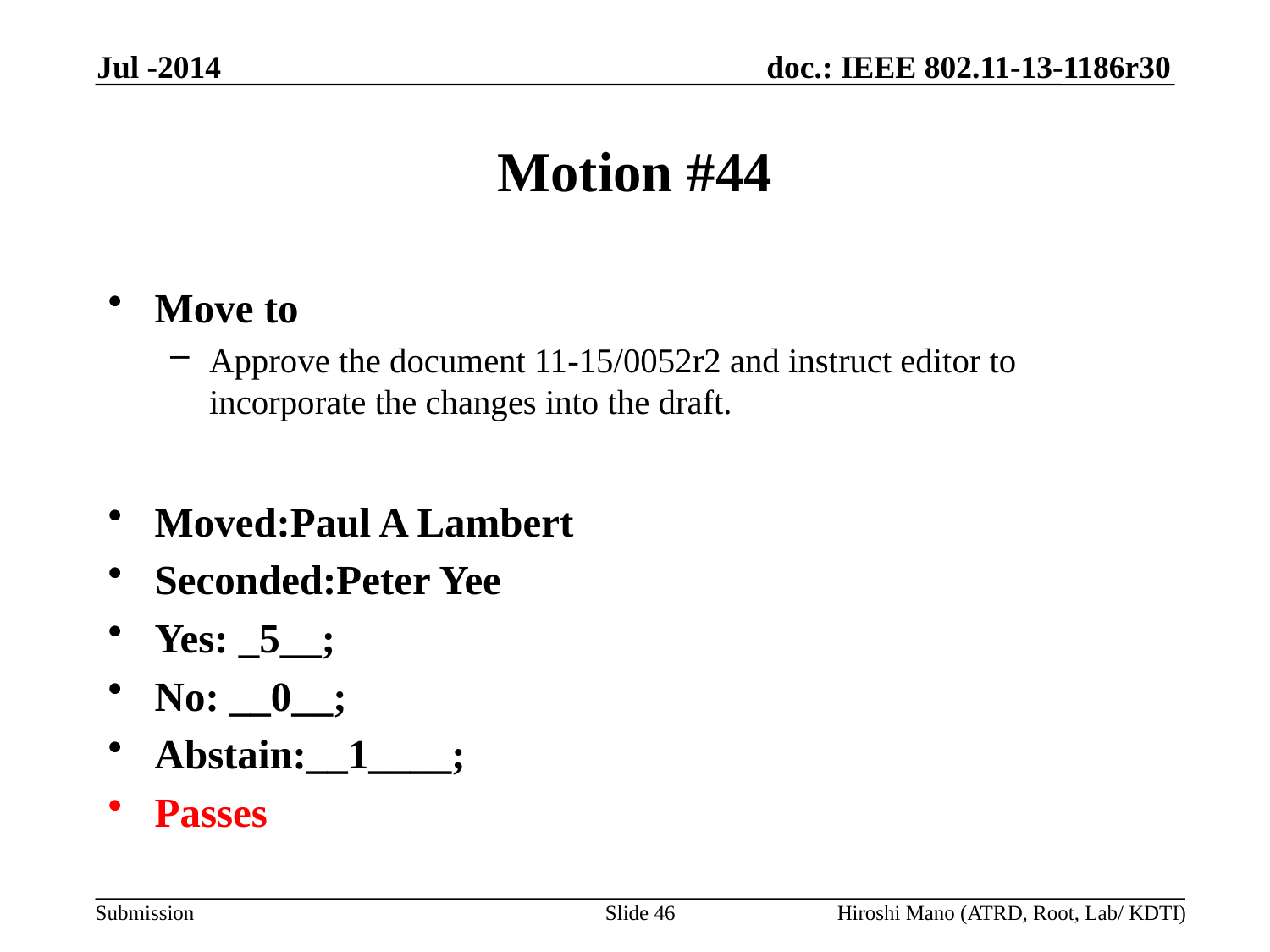

Jul -2014
# Motion #44
Move to
Approve the document 11-15/0052r2 and instruct editor to incorporate the changes into the draft.

Moved:Paul A Lambert
Seconded:Peter Yee
Yes: _5__;
No: __0__;
Abstain:__1____;
Passes
Slide 46
Hiroshi Mano (ATRD, Root, Lab/ KDTI)